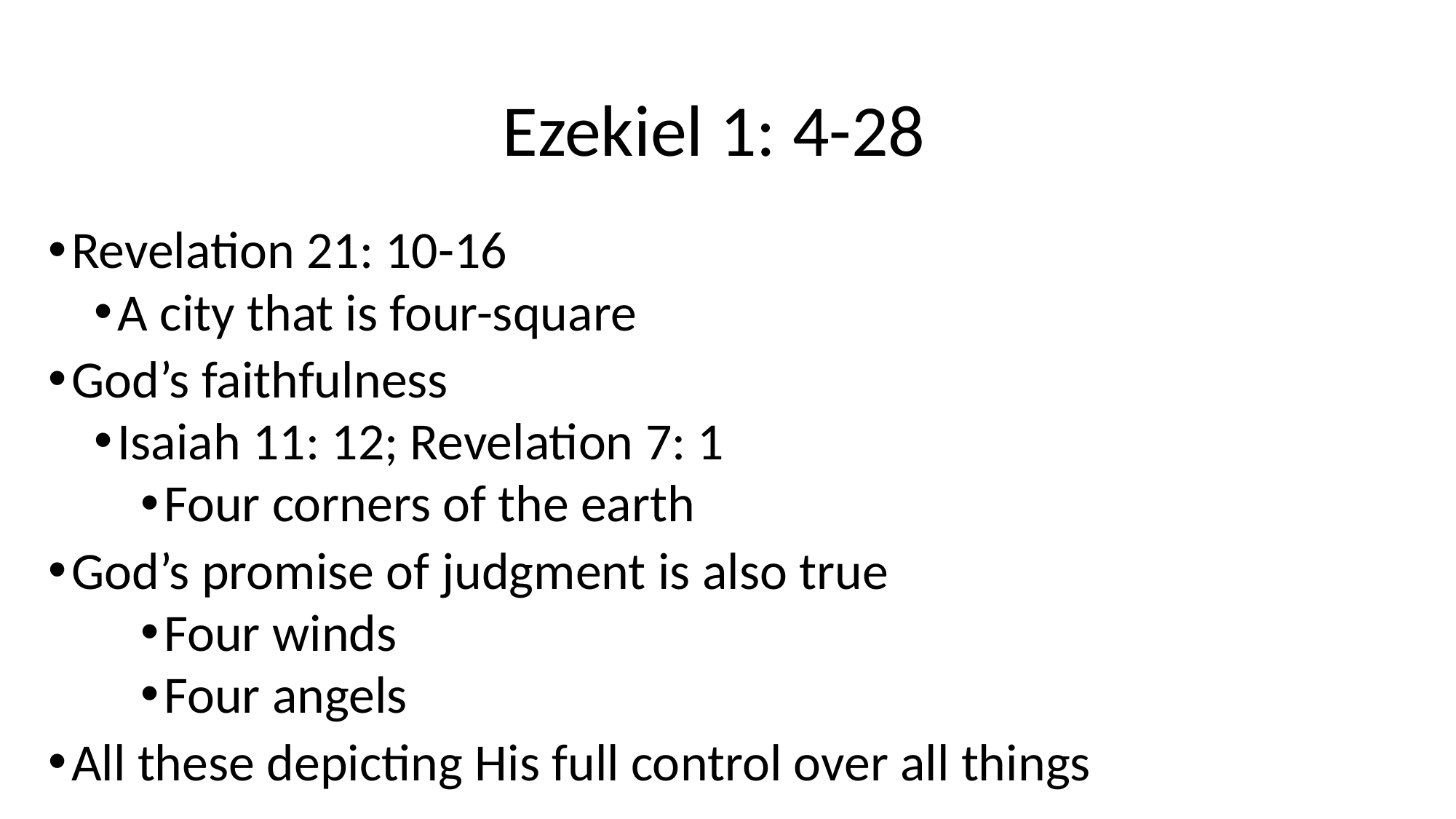

# Ezekiel 1: 4-28
Revelation 21: 10-16
A city that is four-square
God’s faithfulness
Isaiah 11: 12; Revelation 7: 1
Four corners of the earth
God’s promise of judgment is also true
Four winds
Four angels
All these depicting His full control over all things